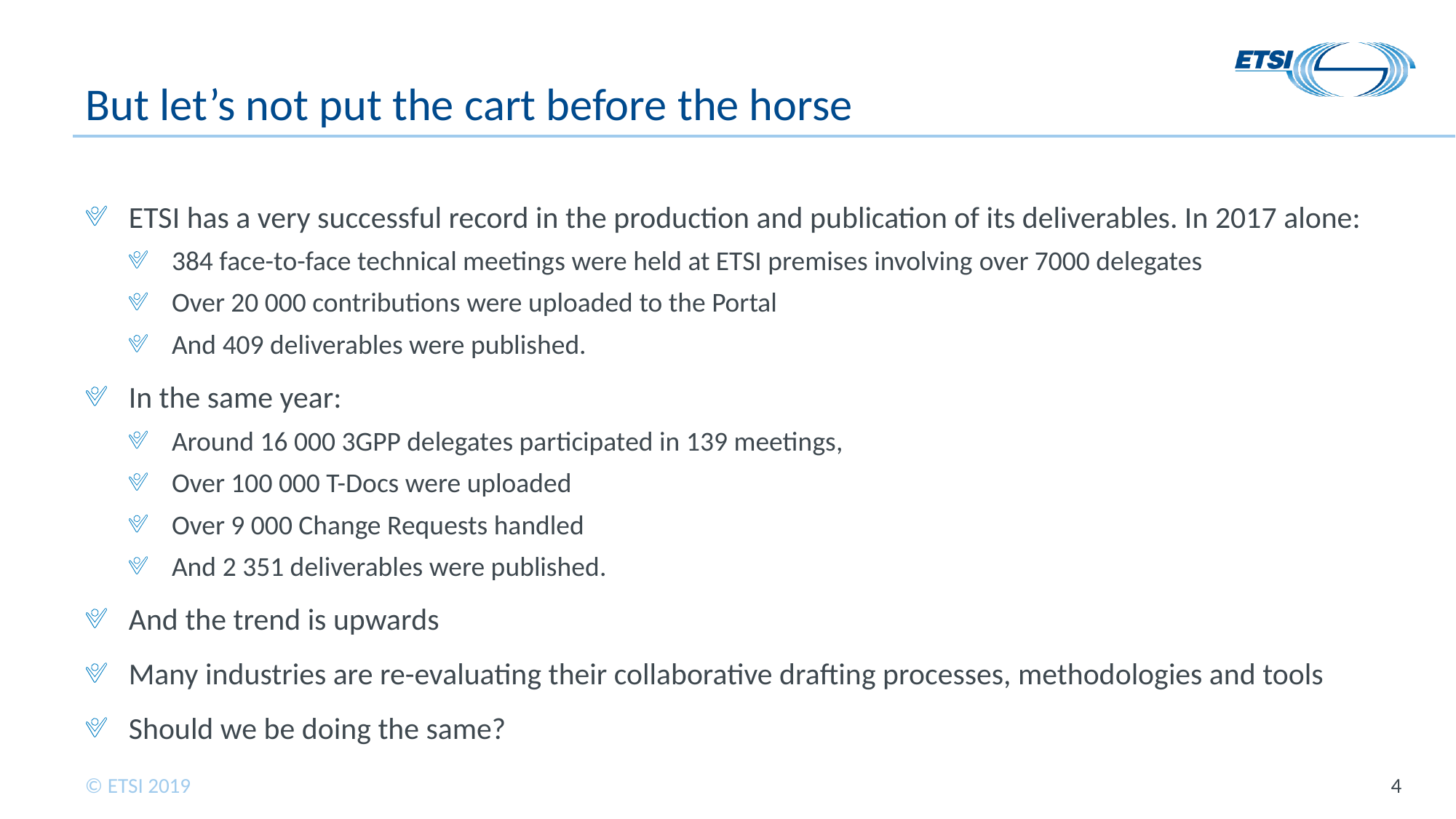

# But let’s not put the cart before the horse
ETSI has a very successful record in the production and publication of its deliverables. In 2017 alone:
384 face-to-face technical meetings were held at ETSI premises involving over 7000 delegates
Over 20 000 contributions were uploaded to the Portal
And 409 deliverables were published.
In the same year:
Around 16 000 3GPP delegates participated in 139 meetings,
Over 100 000 T-Docs were uploaded
Over 9 000 Change Requests handled
And 2 351 deliverables were published.
And the trend is upwards
Many industries are re-evaluating their collaborative drafting processes, methodologies and tools
Should we be doing the same?